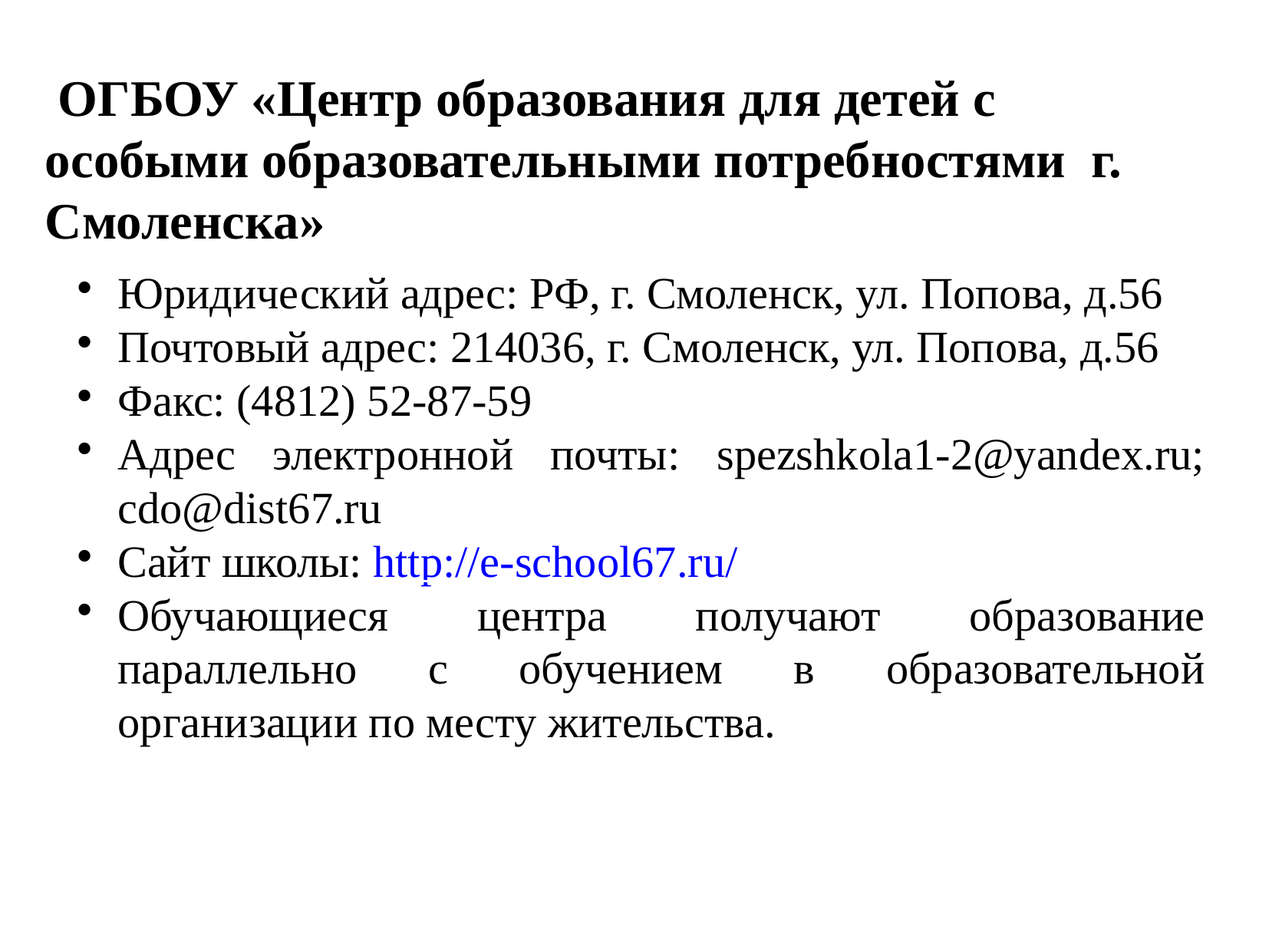

ОГБОУ «Центр образования для детей с особыми образовательными потребностями  г. Смоленска»

Юридический адрес: РФ, г. Смоленск, ул. Попова, д.56
Почтовый адрес: 214036, г. Смоленск, ул. Попова, д.56
Факс: (4812) 52-87-59
Адрес электронной почты: spezshkola1-2@yandex.ru; cdo@dist67.ru
Сайт школы: http://e-school67.ru/
Обучающиеся центра получают образование параллельно с обучением в образовательной организации по месту жительства.